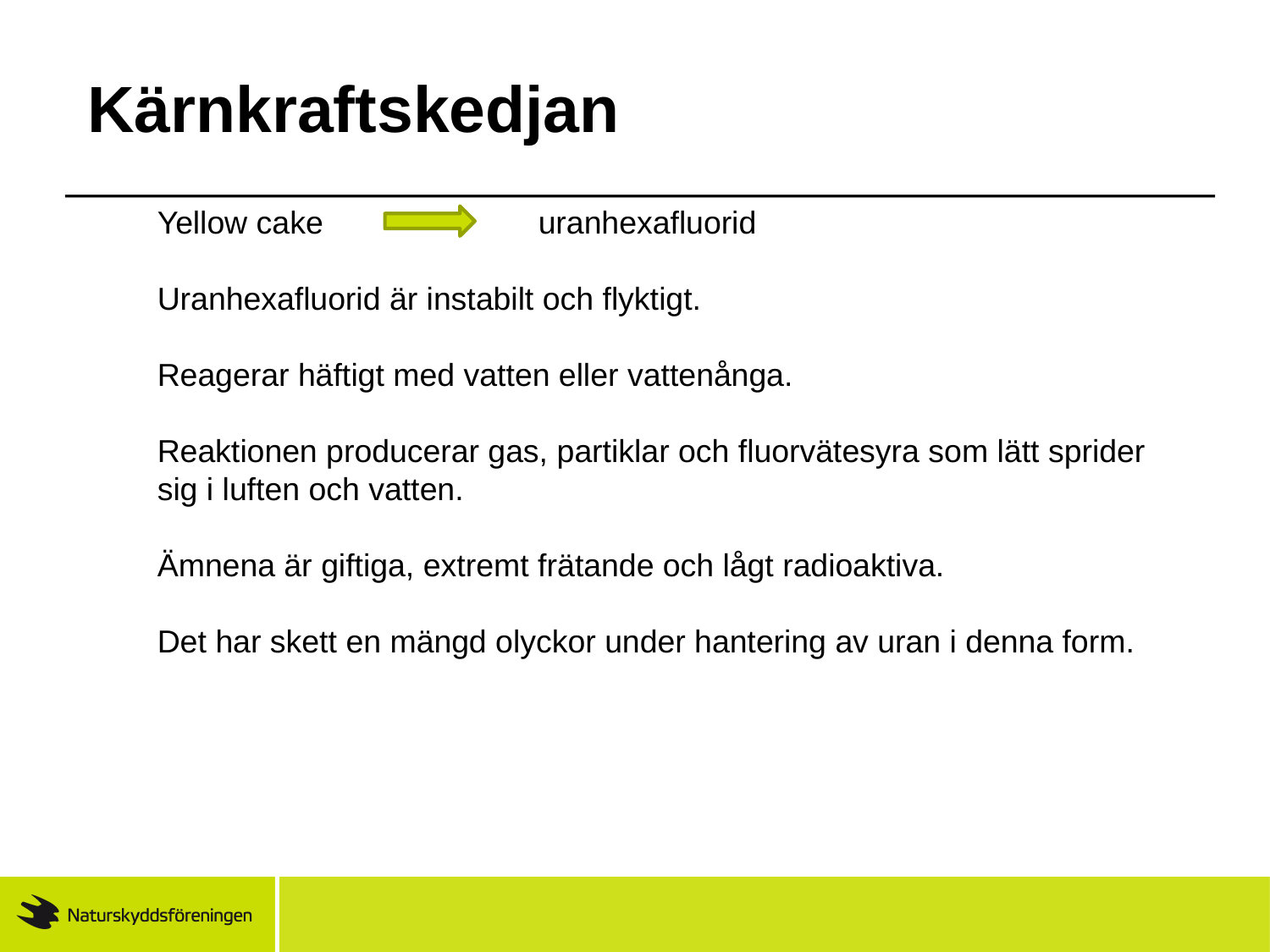

# Kärnkraftskedjan
Yellow cake 		uranhexafluorid

Uranhexafluorid är instabilt och flyktigt.
Reagerar häftigt med vatten eller vattenånga.

Reaktionen producerar gas, partiklar och fluorvätesyra som lätt sprider sig i luften och vatten.

Ämnena är giftiga, extremt frätande och lågt radioaktiva.

Det har skett en mängd olyckor under hantering av uran i denna form.